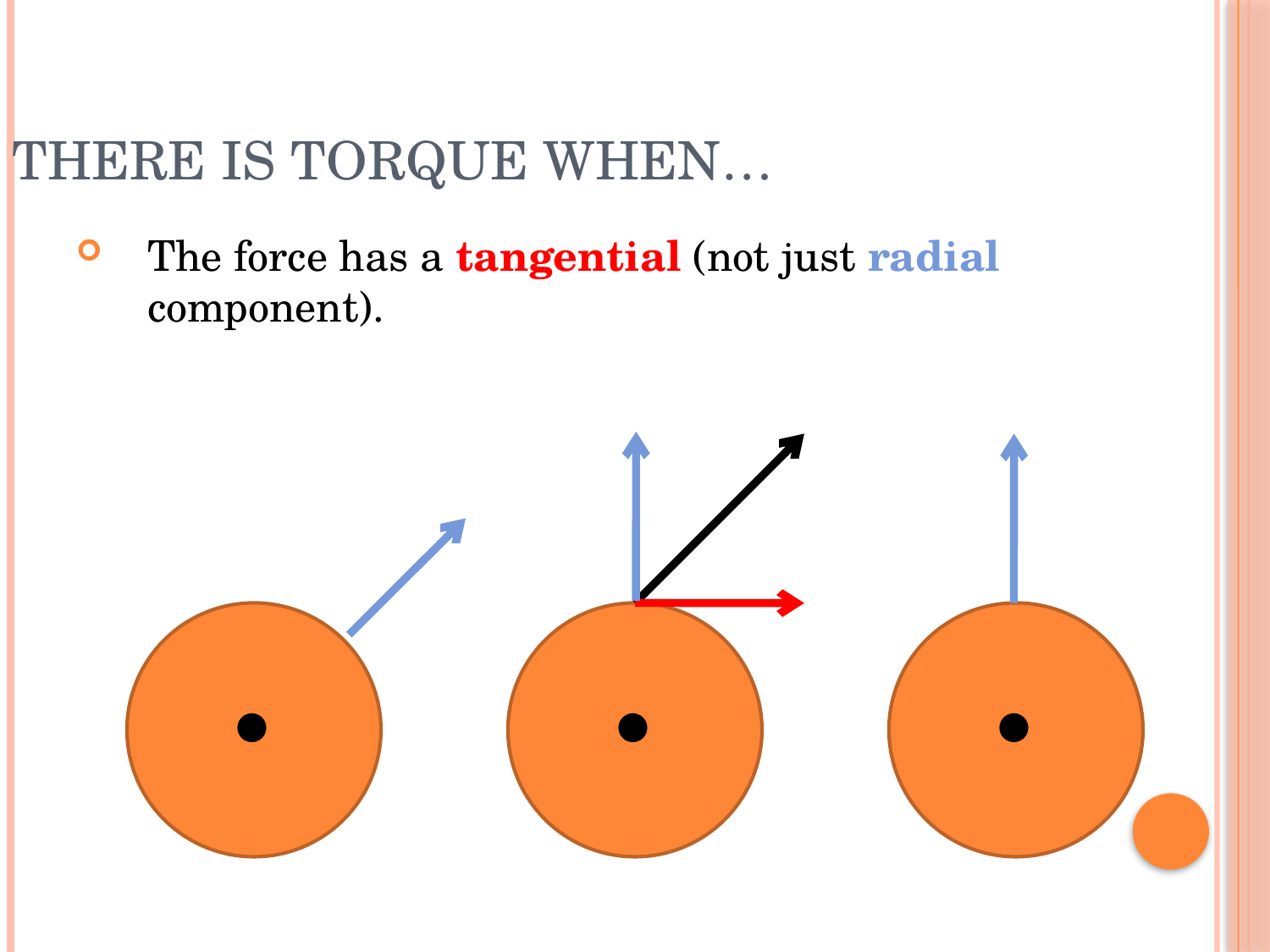

# There is torque when…
The force has a tangential (not just radial component).

5